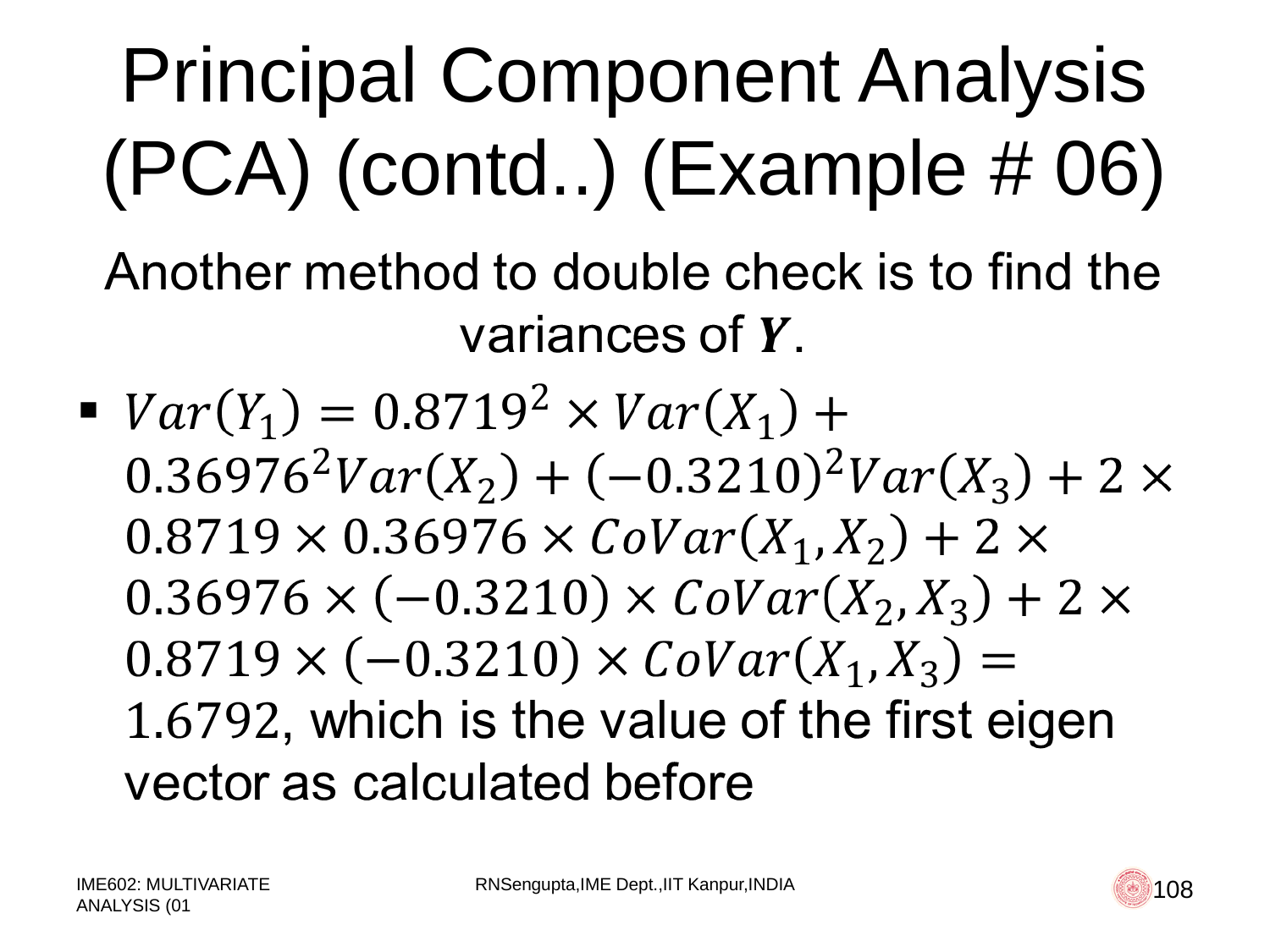

# Principal Component Analysis (PCA) (contd..) (Example # 06)

IME602: MULTIVARIATE ANALYSIS (01
RNSengupta,IME Dept.,IIT Kanpur,INDIA
108